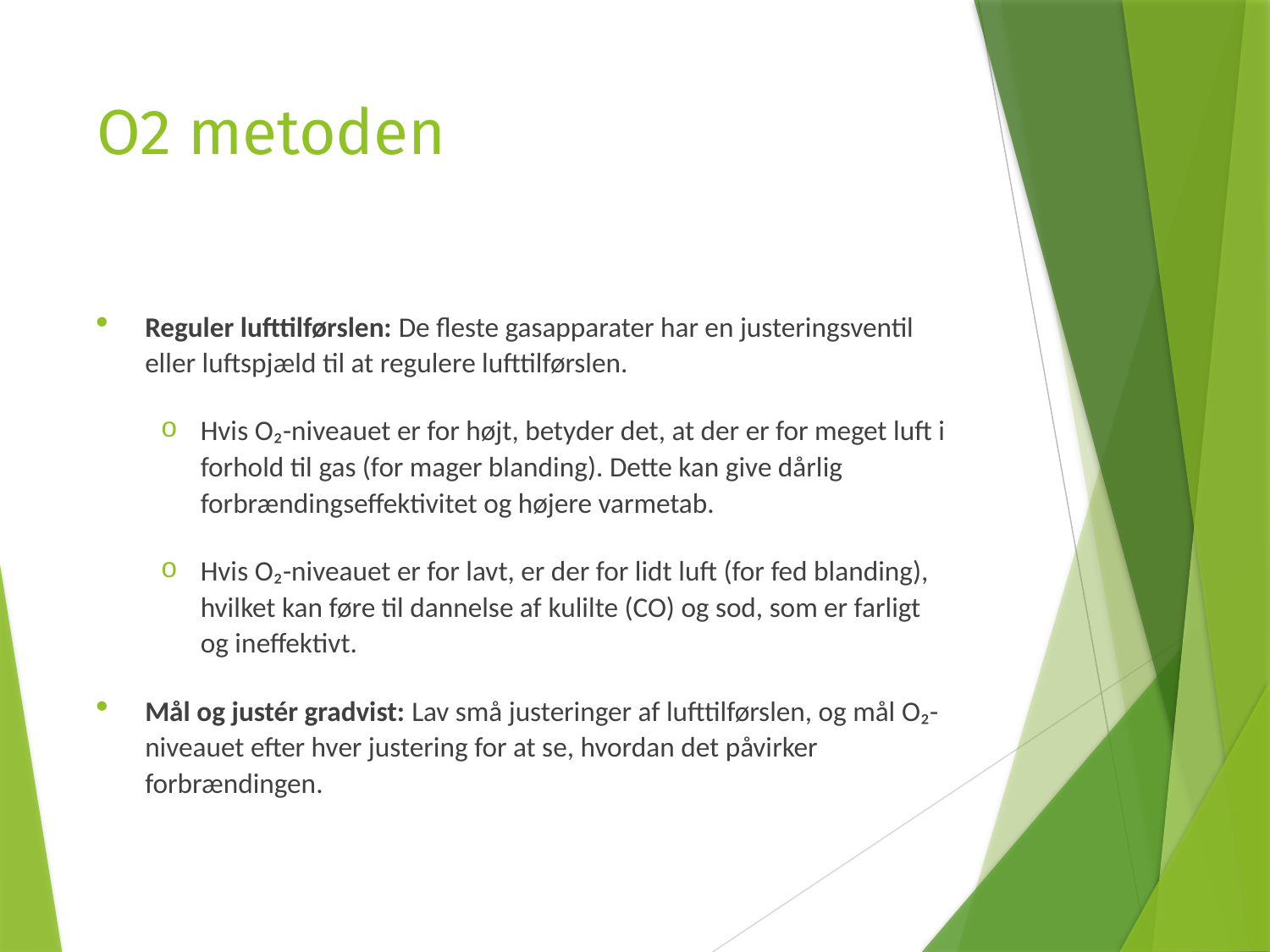

# O2 metoden
Reguler lufttilførslen: De fleste gasapparater har en justeringsventil eller luftspjæld til at regulere lufttilførslen.
Hvis O₂-niveauet er for højt, betyder det, at der er for meget luft i forhold til gas (for mager blanding). Dette kan give dårlig forbrændingseffektivitet og højere varmetab.
Hvis O₂-niveauet er for lavt, er der for lidt luft (for fed blanding), hvilket kan føre til dannelse af kulilte (CO) og sod, som er farligt og ineffektivt.
Mål og justér gradvist: Lav små justeringer af lufttilførslen, og mål O₂-niveauet efter hver justering for at se, hvordan det påvirker forbrændingen.